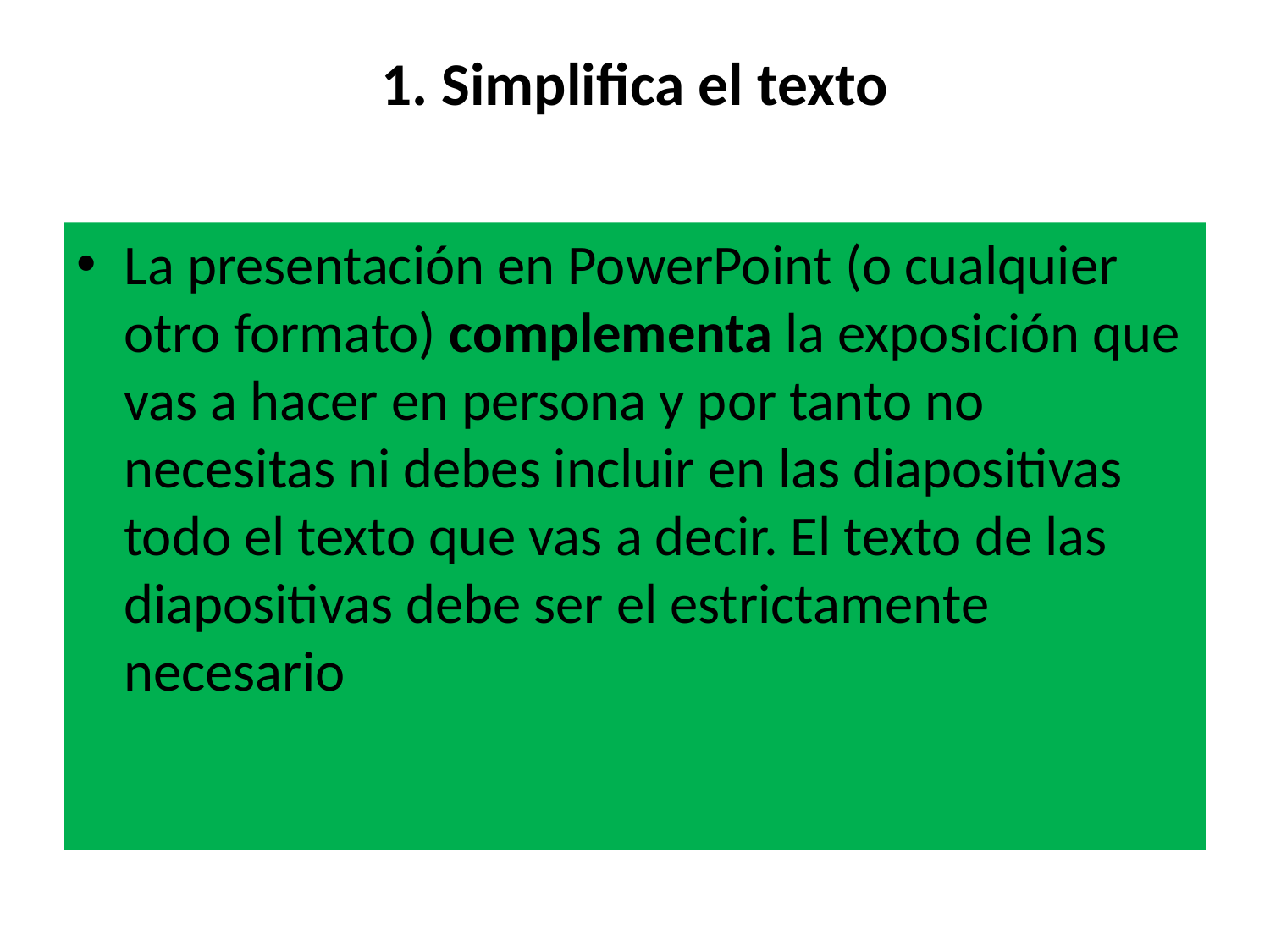

# 1. Simplifica el texto
La presentación en PowerPoint (o cualquier otro formato) complementa la exposición que vas a hacer en persona y por tanto no necesitas ni debes incluir en las diapositivas todo el texto que vas a decir. El texto de las diapositivas debe ser el estrictamente necesario